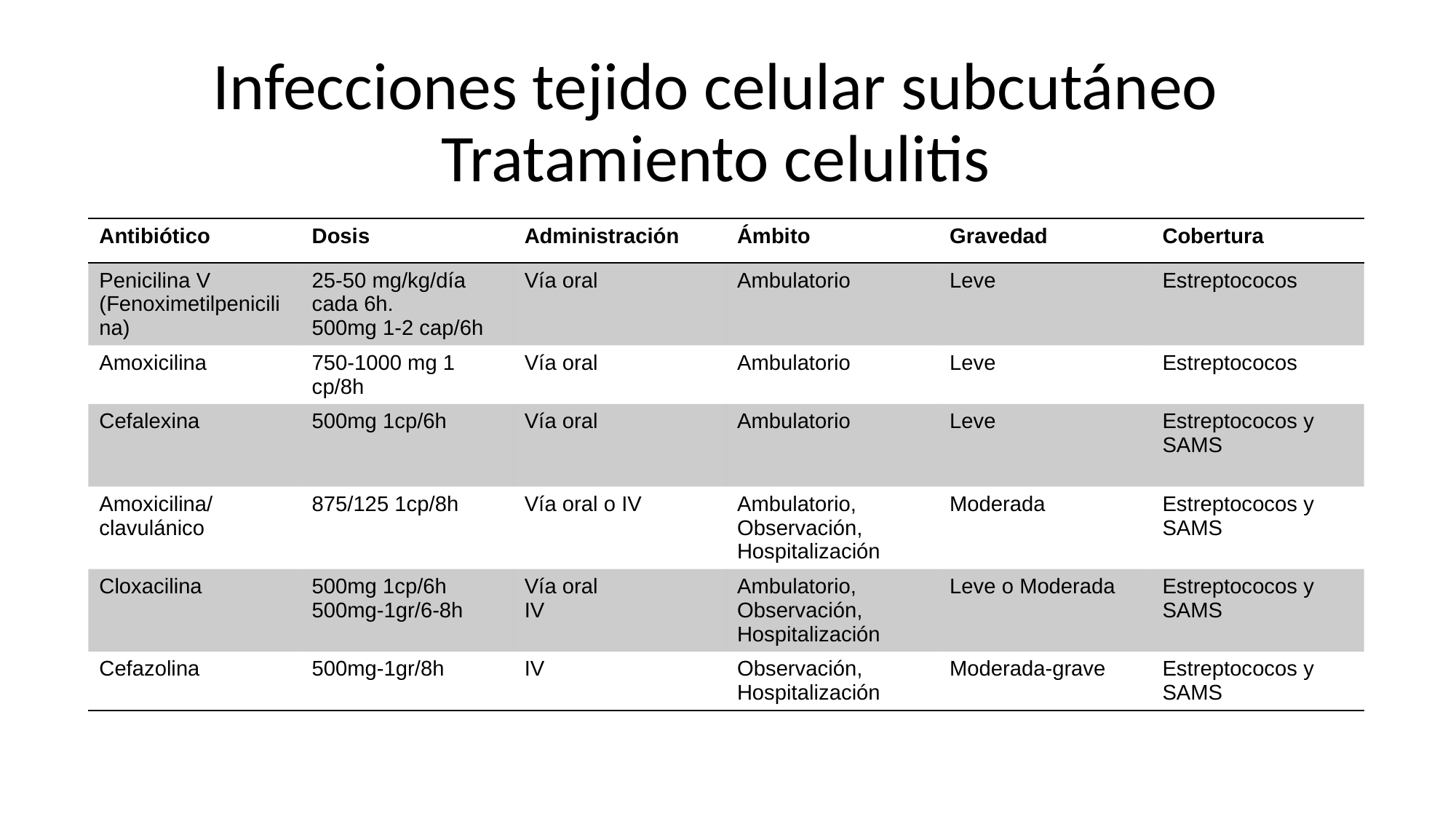

Infecciones tejido celular subcutáneo
Tratamiento celulitis
| Antibiótico | Dosis | Administración | Ámbito | Gravedad | Cobertura |
| --- | --- | --- | --- | --- | --- |
| Penicilina V (Fenoximetilpenicilina) | 25-50 mg/kg/día cada 6h. 500mg 1-2 cap/6h | Vía oral | Ambulatorio | Leve | Estreptococos |
| Amoxicilina | 750-1000 mg 1 cp/8h | Vía oral | Ambulatorio | Leve | Estreptococos |
| Cefalexina | 500mg 1cp/6h | Vía oral | Ambulatorio | Leve | Estreptococos y SAMS |
| Amoxicilina/clavulánico | 875/125 1cp/8h | Vía oral o IV | Ambulatorio, Observación, Hospitalización | Moderada | Estreptococos y SAMS |
| Cloxacilina | 500mg 1cp/6h 500mg-1gr/6-8h | Vía oral IV | Ambulatorio, Observación, Hospitalización | Leve o Moderada | Estreptococos y SAMS |
| Cefazolina | 500mg-1gr/8h | IV | Observación, Hospitalización | Moderada-grave | Estreptococos y SAMS |